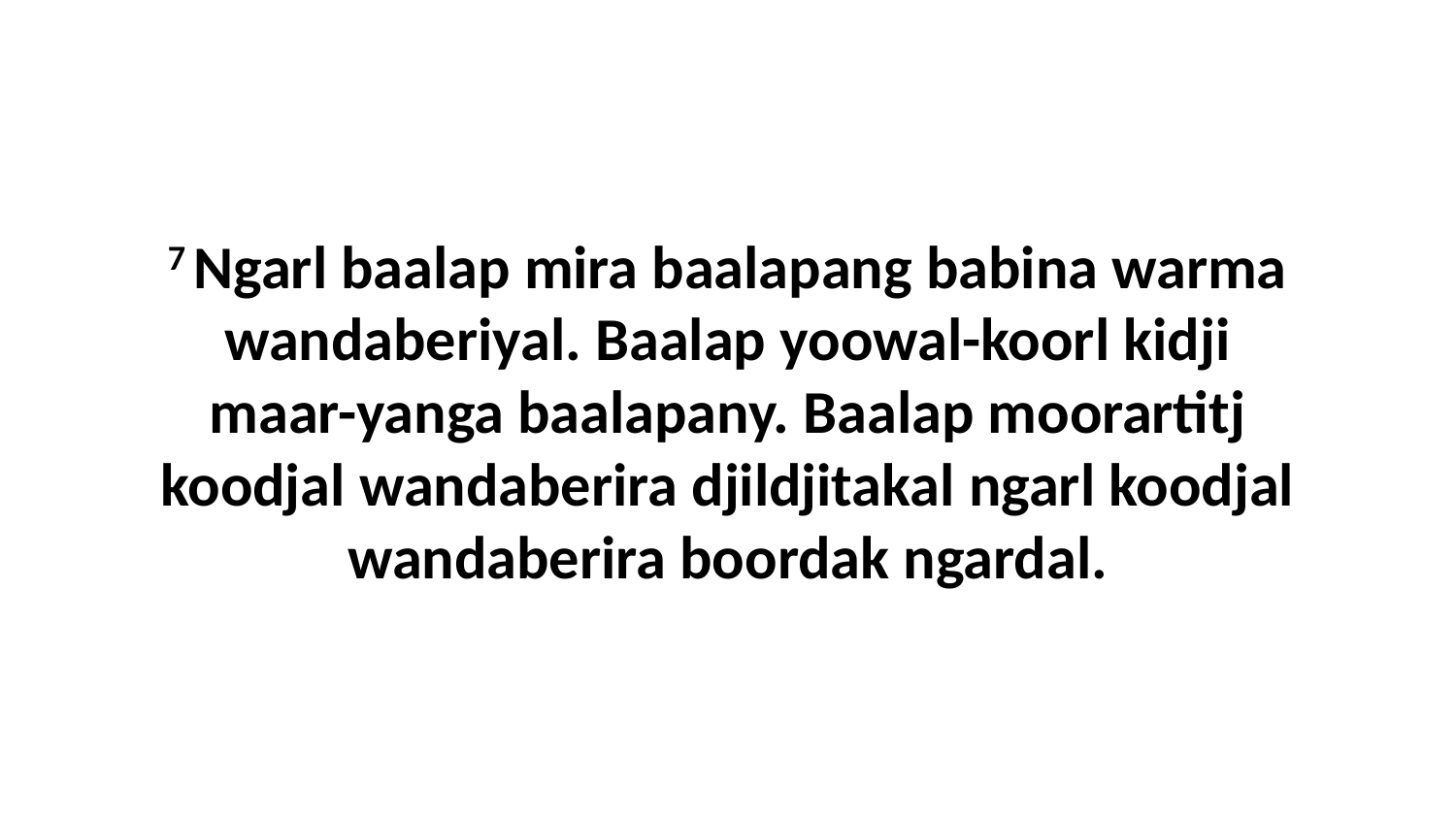

7 Ngarl baalap mira baalapang babina warma wandaberiyal. Baalap yoowal-koorl kidji maar-yanga baalapany. Baalap moorartitj koodjal wandaberira djildjitakal ngarl koodjal wandaberira boordak ngardal.